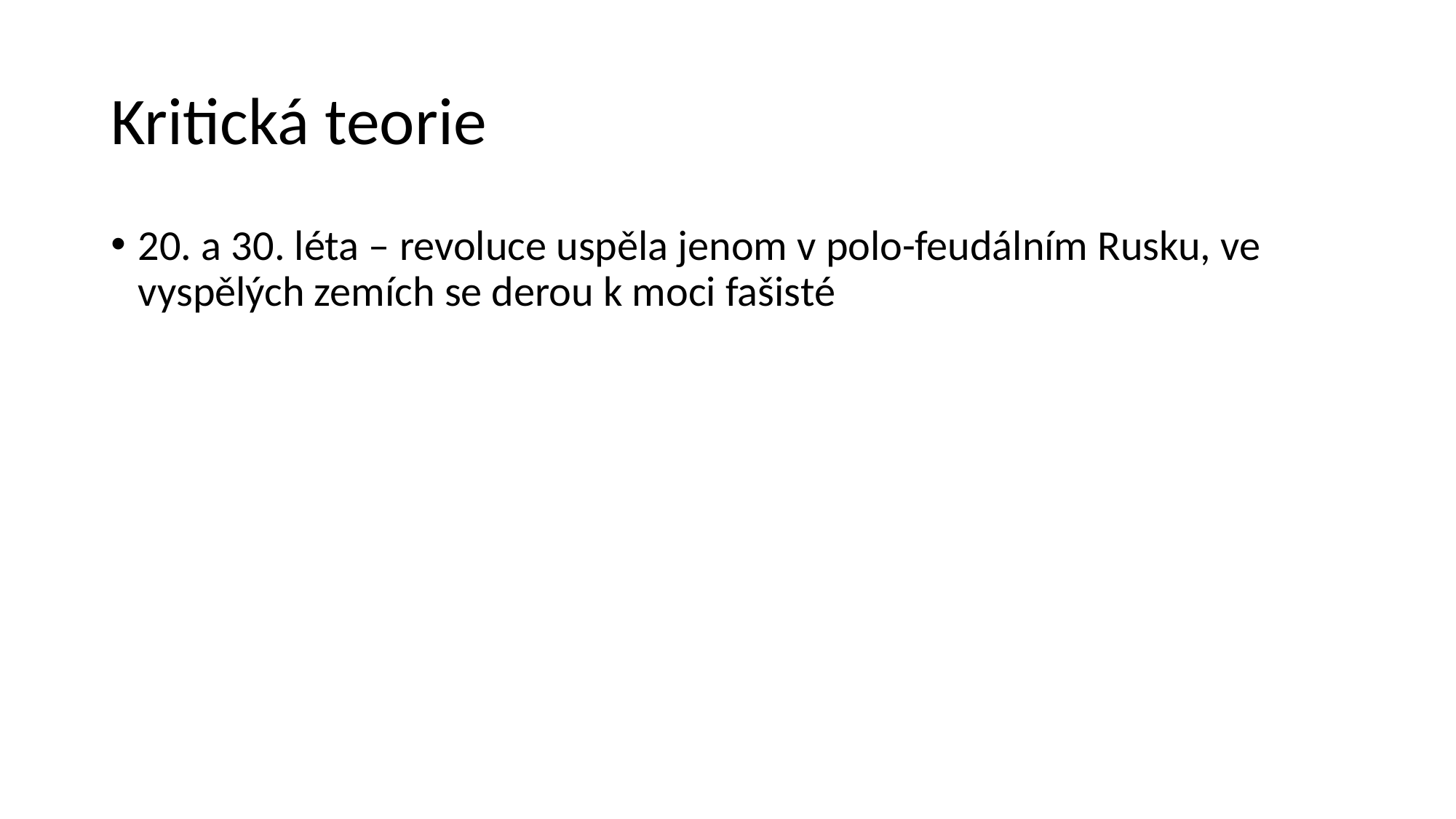

# Kritická teorie
20. a 30. léta – revoluce uspěla jenom v polo-feudálním Rusku, ve vyspělých zemích se derou k moci fašisté